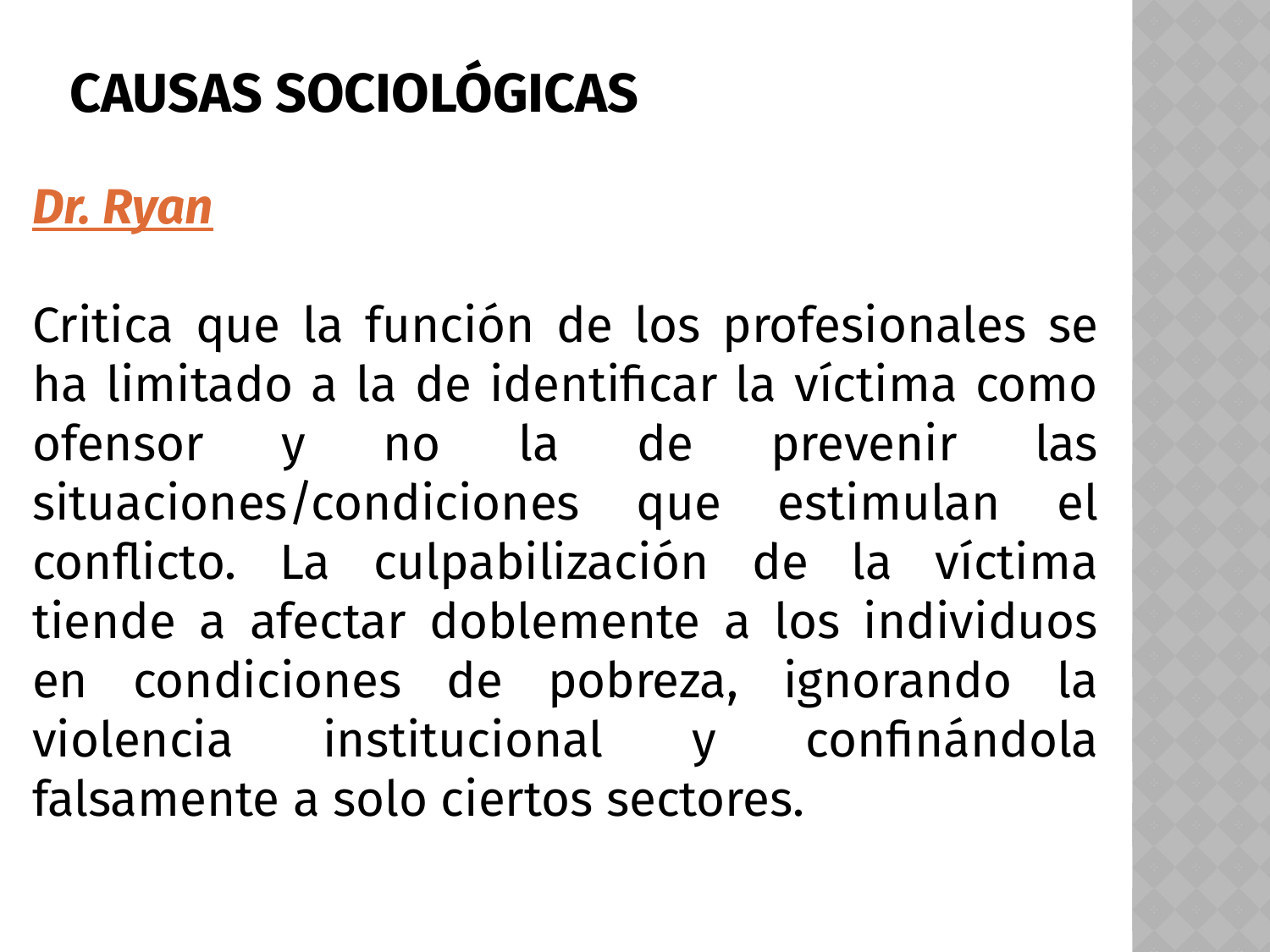

# Causas Sociológicas
Dr. Ryan

Critica que la función de los profesionales se ha limitado a la de identificar la víctima como ofensor y no la de prevenir las situaciones/condiciones que estimulan el conflicto. La culpabilización de la víctima tiende a afectar doblemente a los individuos en condiciones de pobreza, ignorando la violencia institucional y confinándola falsamente a solo ciertos sectores.